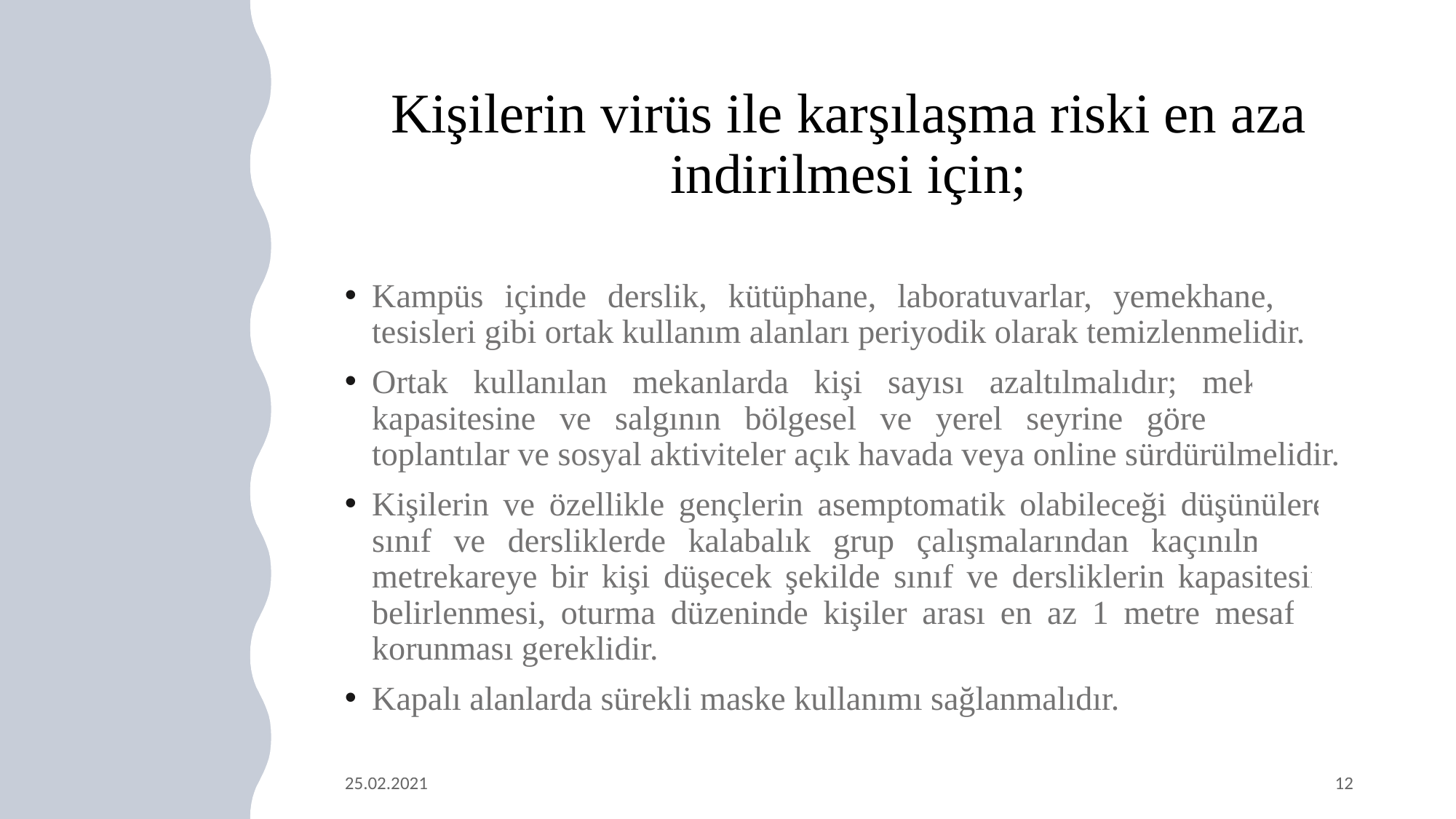

# Kişilerin virüs ile karşılaşma riski en aza indirilmesi için;
Kampüs içinde derslik, kütüphane, laboratuvarlar, yemekhane, spor tesisleri gibi ortak kullanım alanları periyodik olarak temizlenmelidir.
Ortak kullanılan mekanlarda kişi sayısı azaltılmalıdır; mekanların kapasitesine ve salgının bölgesel ve yerel seyrine göre gerekirse toplantılar ve sosyal aktiviteler açık havada veya online sürdürülmelidir.
Kişilerin ve özellikle gençlerin asemptomatik olabileceği düşünülerek, sınıf ve dersliklerde kalabalık grup çalışmalarından kaçınılması, 4 metrekareye bir kişi düşecek şekilde sınıf ve dersliklerin kapasitesinin belirlenmesi, oturma düzeninde kişiler arası en az 1 metre mesafenin korunması gereklidir.
Kapalı alanlarda sürekli maske kullanımı sağlanmalıdır.
25.02.2021
12